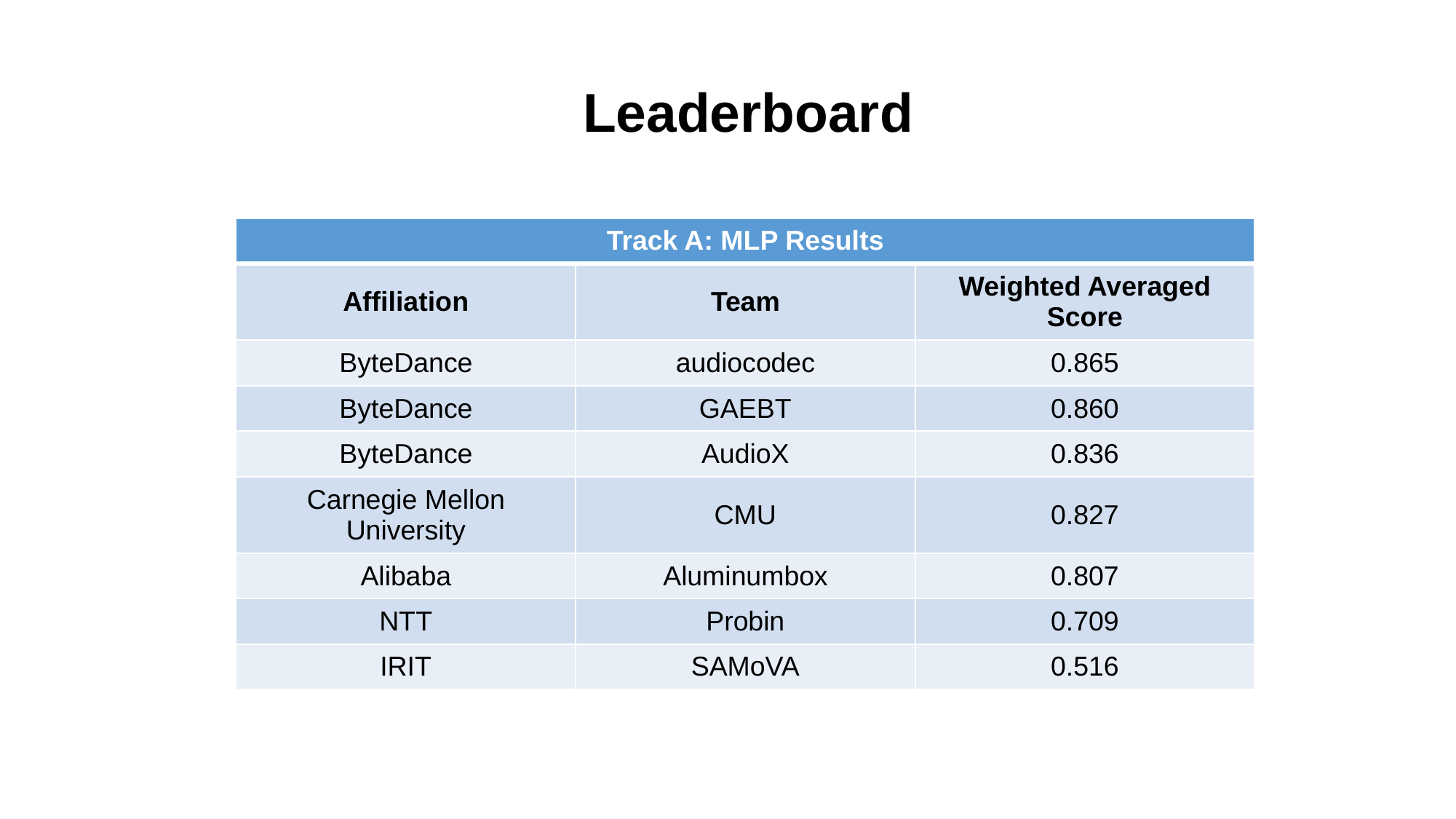

Leaderboard
| Track A: MLP Results |  |  |
| --- | --- | --- |
| Affiliation | Team | Weighted Averaged Score |
| ByteDance | audiocodec | 0.865 |
| ByteDance | GAEBT | 0.860 |
| ByteDance | AudioX | 0.836 |
| Carnegie Mellon University | CMU | 0.827 |
| Alibaba | Aluminumbox | 0.807 |
| NTT | Probin | 0.709 |
| IRIT | SAMoVA | 0.516 |